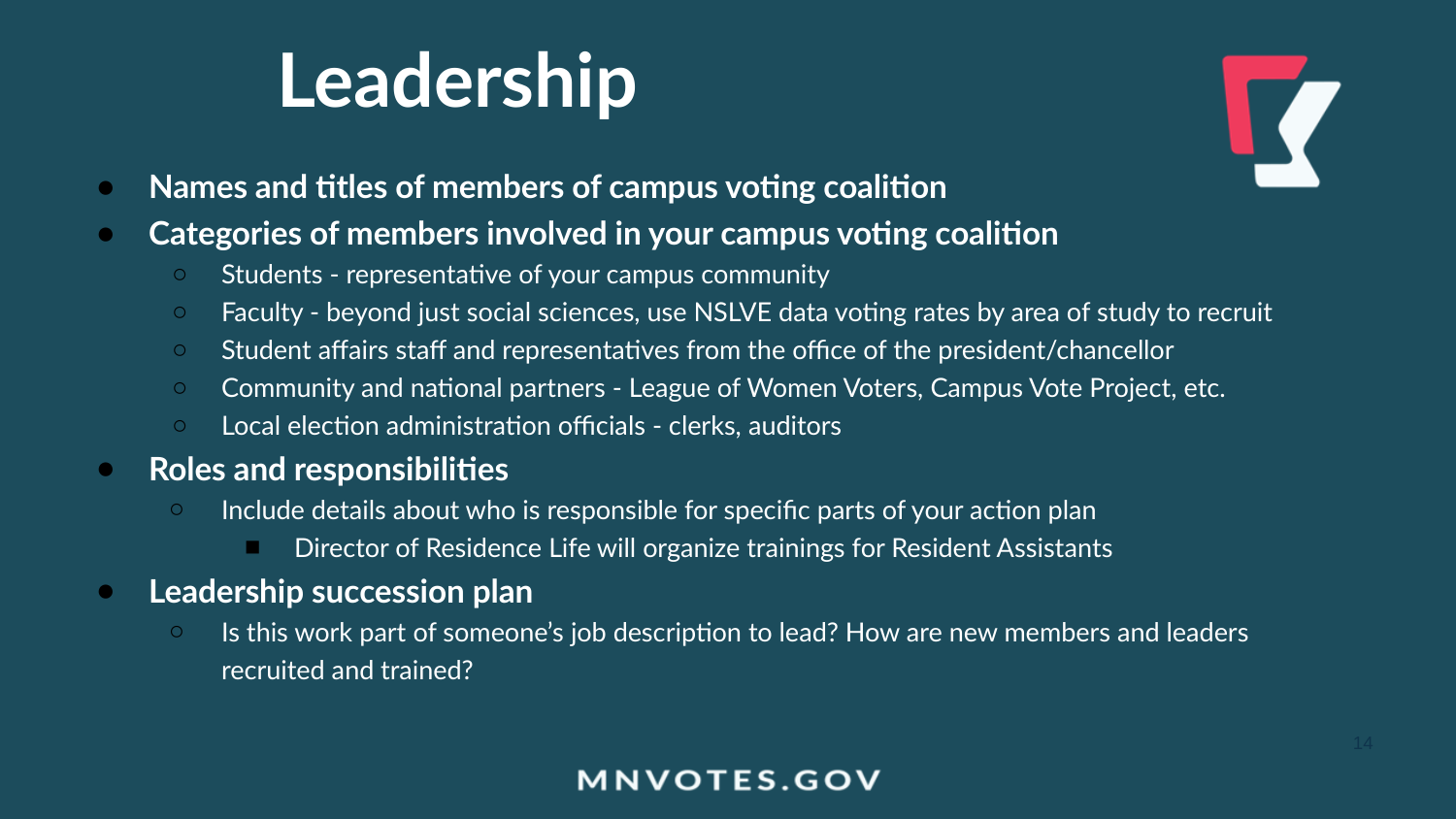

Leadership
Names and titles of members of campus voting coalition
Categories of members involved in your campus voting coalition
Students - representative of your campus community
Faculty - beyond just social sciences, use NSLVE data voting rates by area of study to recruit
Student affairs staff and representatives from the office of the president/chancellor
Community and national partners - League of Women Voters, Campus Vote Project, etc.
Local election administration officials - clerks, auditors
Roles and responsibilities
Include details about who is responsible for specific parts of your action plan
Director of Residence Life will organize trainings for Resident Assistants
Leadership succession plan
Is this work part of someone’s job description to lead? How are new members and leaders recruited and trained?

14